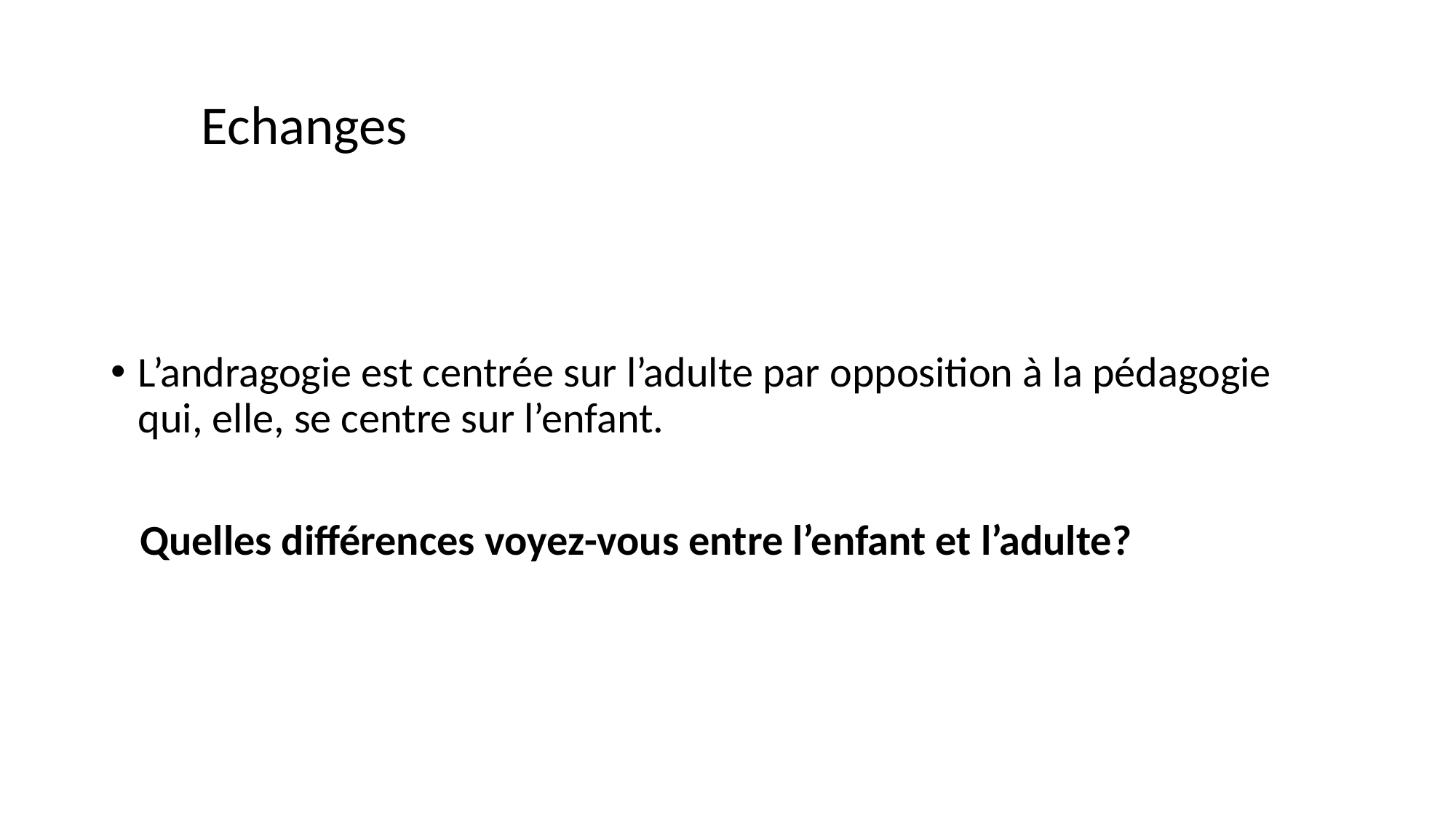

# Echanges

L’andragogie est centrée sur l’adulte par opposition à la pédagogie qui, elle, se centre sur l’enfant.

   Quelles différences voyez-vous entre l’enfant et l’adulte?